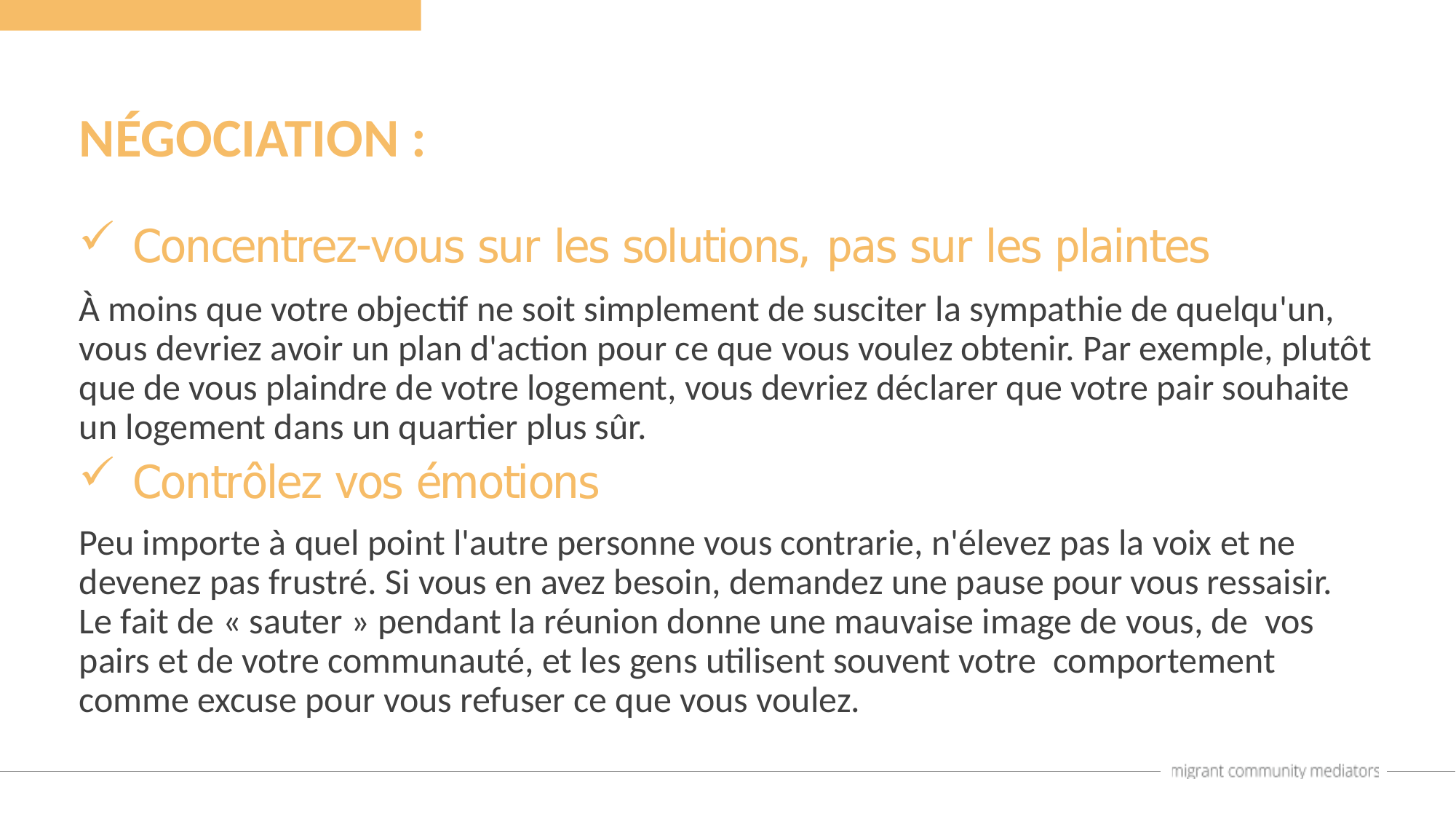

NÉGOCIATION :
Concentrez-vous sur les solutions, pas sur les plaintes

À moins que votre objectif ne soit simplement de susciter la sympathie de quelqu'un, vous devriez avoir un plan d'action pour ce que vous voulez obtenir. Par exemple, plutôt que de vous plaindre de votre logement, vous devriez déclarer que votre pair souhaite un logement dans un quartier plus sûr.
Contrôlez vos émotions
Peu importe à quel point l'autre personne vous contrarie, n'élevez pas la voix et ne devenez pas frustré. Si vous en avez besoin, demandez une pause pour vous ressaisir. Le fait de « sauter » pendant la réunion donne une mauvaise image de vous, de  vos pairs et de votre communauté, et les gens utilisent souvent votre  comportement comme excuse pour vous refuser ce que vous voulez.